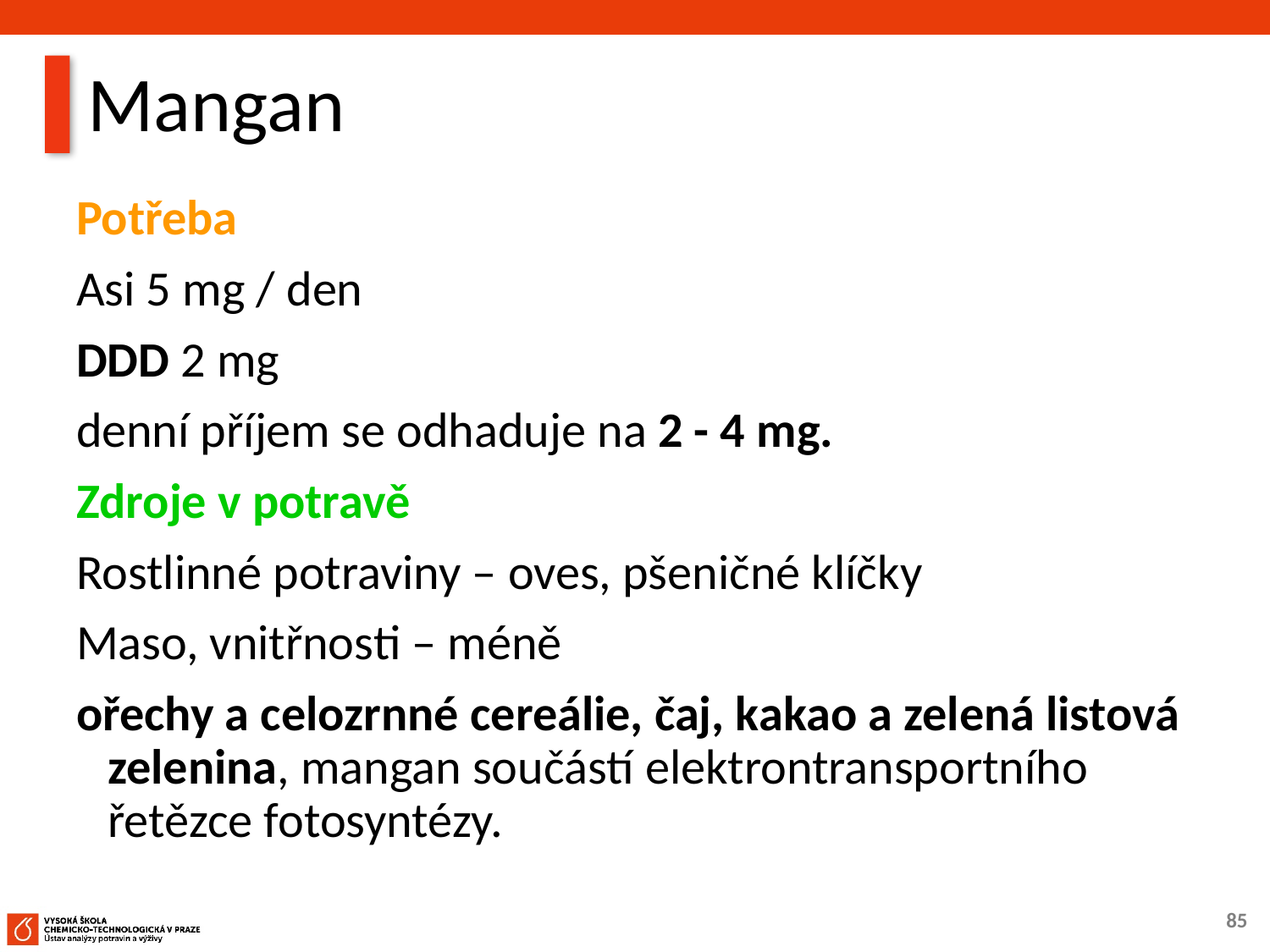

# Mangan
Potřeba
Asi 5 mg / den
DDD 2 mg
denní příjem se odhaduje na 2 - 4 mg.
Zdroje v potravě
Rostlinné potraviny – oves, pšeničné klíčky
Maso, vnitřnosti – méně
ořechy a celozrnné cereálie, čaj, kakao a zelená listová zelenina, mangan součástí elektrontransportního řetězce fotosyntézy.